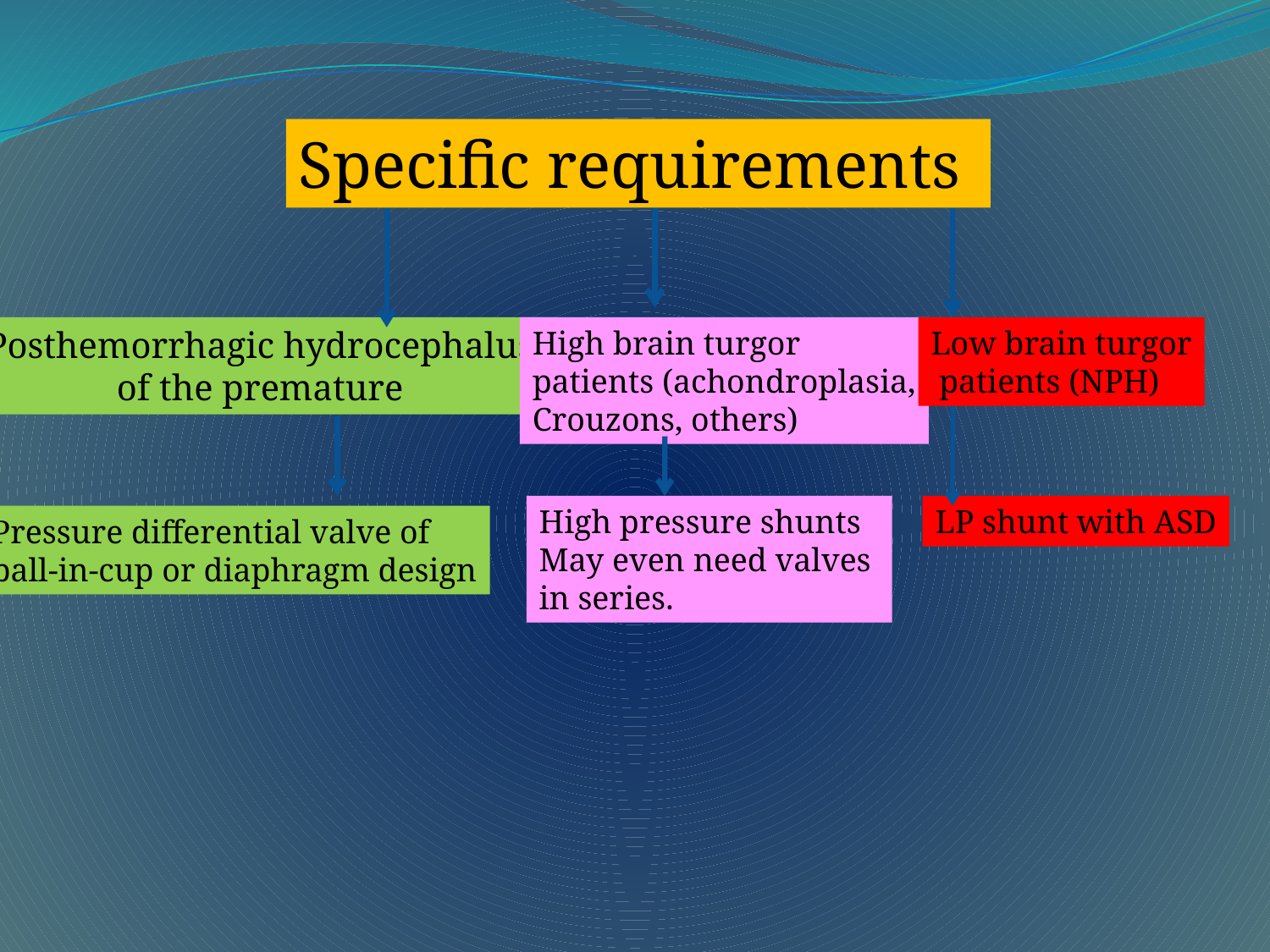

Specific requirements
Posthemorrhagic hydrocephalus
of the premature
High brain turgor
patients (achondroplasia,
Crouzons, others)
Low brain turgor
 patients (NPH)
High pressure shunts
May even need valves
in series.
LP shunt with ASD
Pressure differential valve of
ball-in-cup or diaphragm design